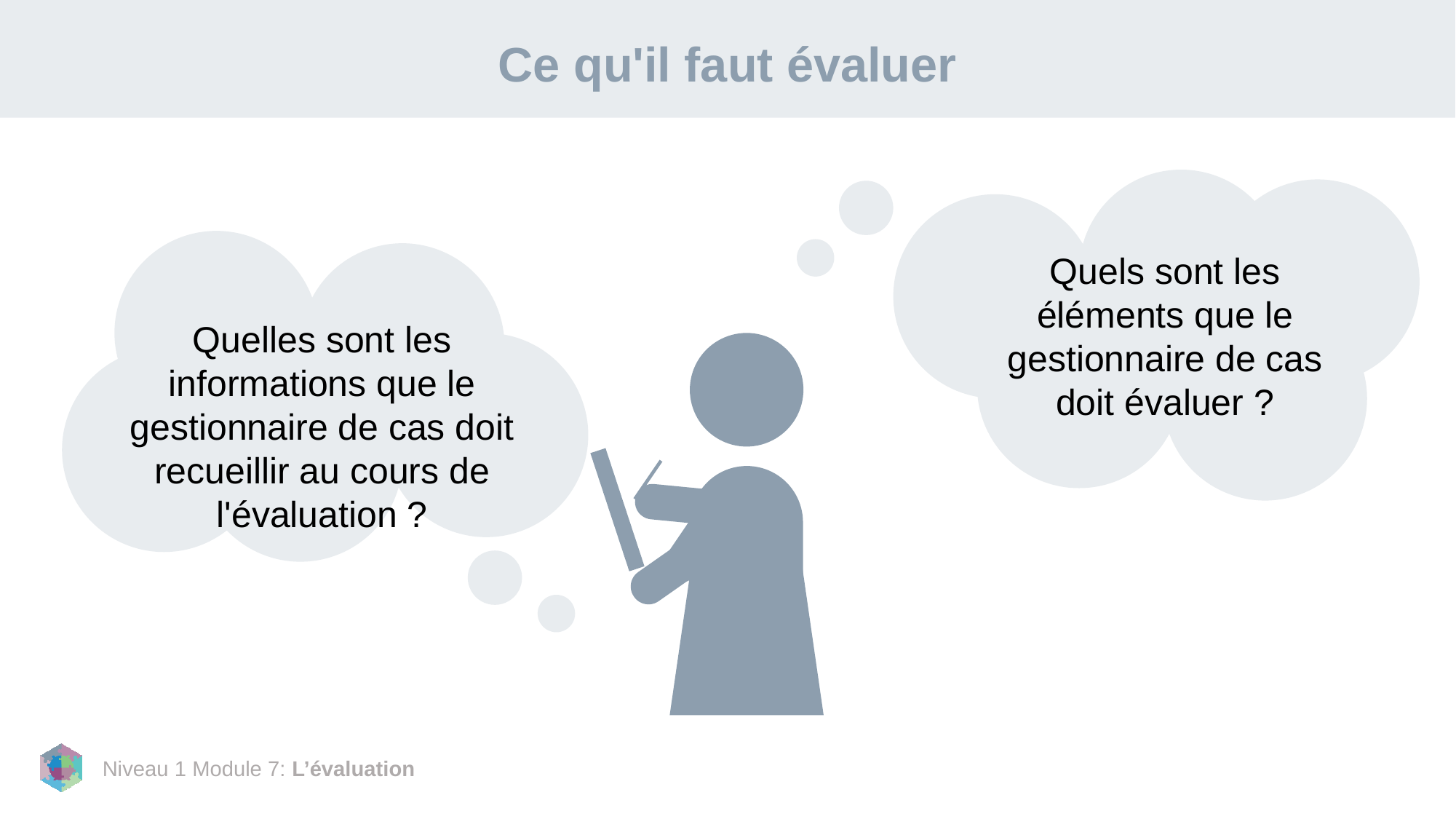

# Ce qu'il faut évaluer

Quels sont les éléments que le gestionnaire de cas doit évaluer ?
Quelles sont les informations que le gestionnaire de cas doit recueillir au cours de l'évaluation ?